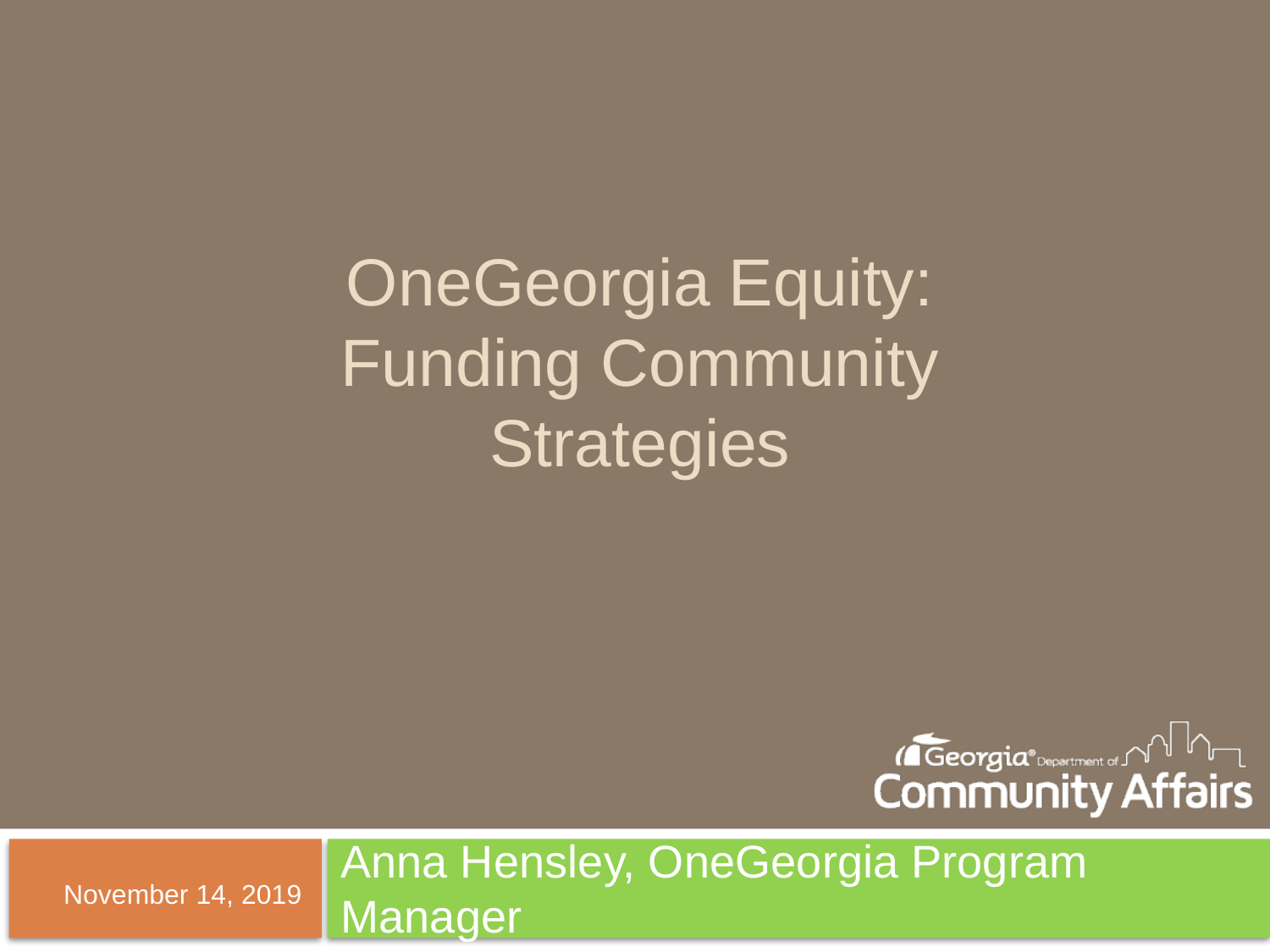

# OneGeorgia Equity: Funding Community Strategies

November 14, 2019

Anna Hensley, OneGeorgia Program Manager